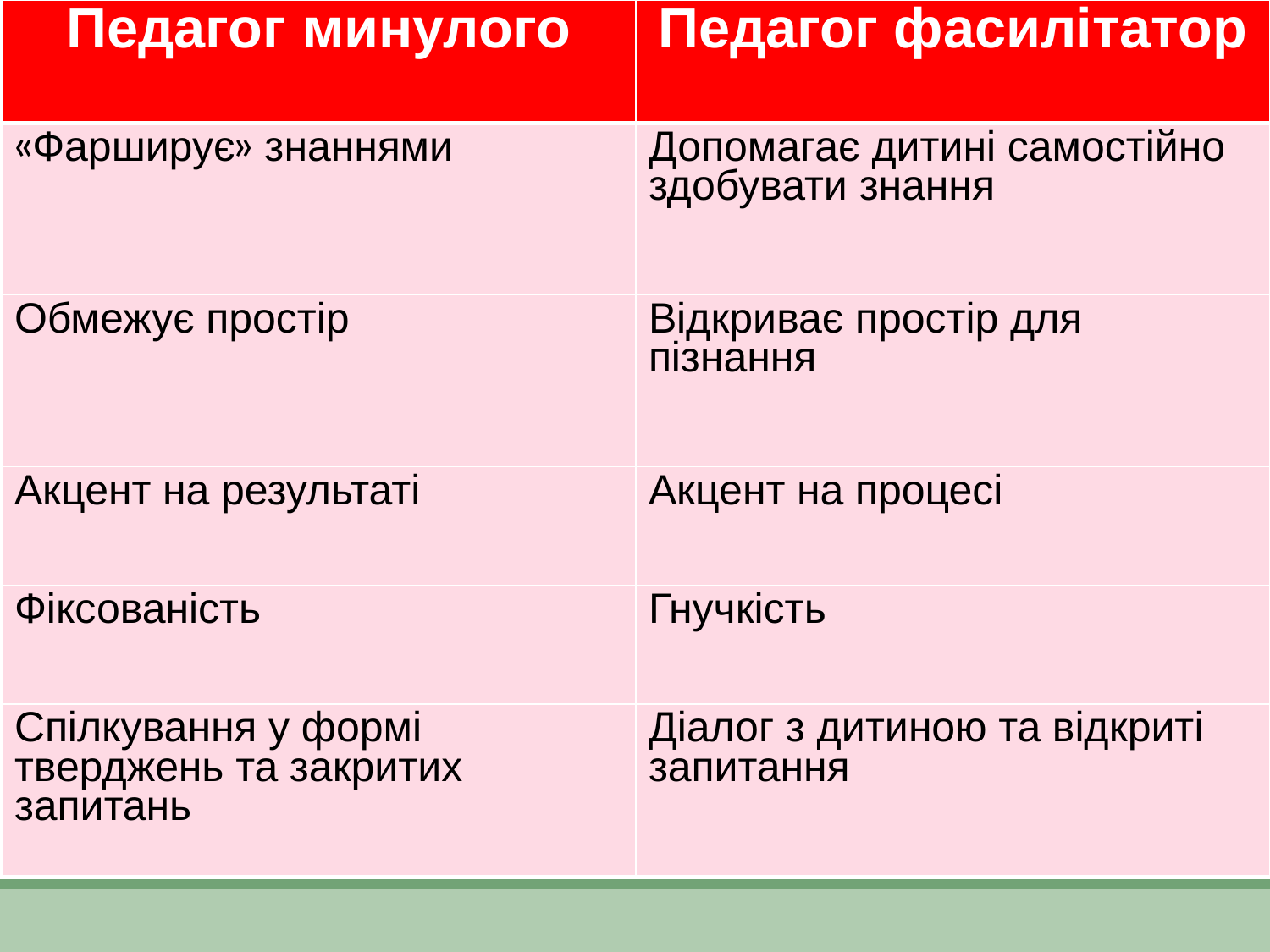

| Педагог минулого | Педагог фасилітатор |
| --- | --- |
| «Фарширує» знаннями | Допомагає дитині самостійно здобувати знання |
| Обмежує простір | Відкриває простір для пізнання |
| Акцент на результаті | Акцент на процесі |
| Фіксованість | Гнучкість |
| Спілкування у формі тверджень та закритих запитань | Діалог з дитиною та відкриті запитання |
#